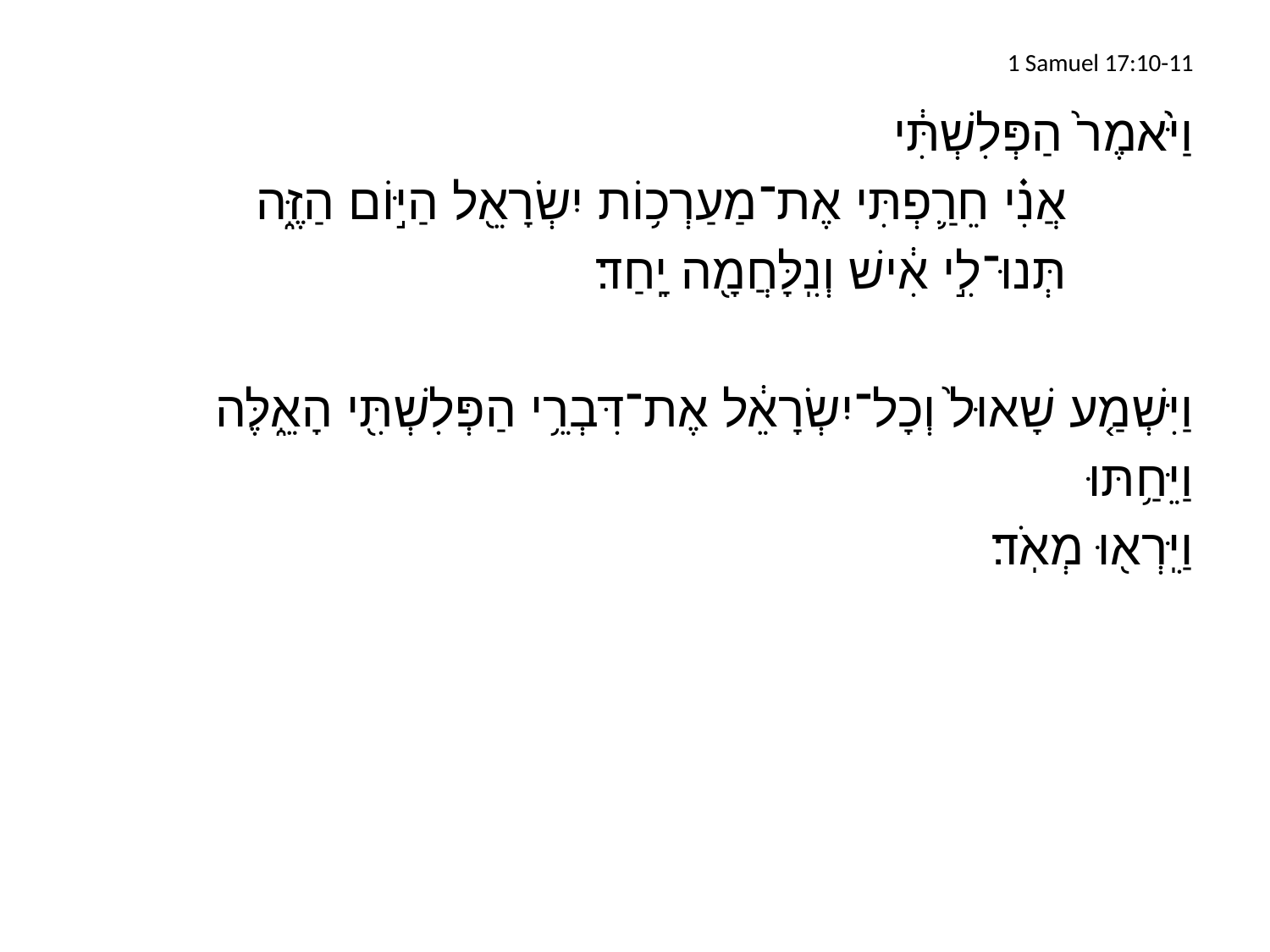

# 1 Samuel 17:10-11
וַיֹּ֙אמֶר֙ הַפְּלִשְׁתִּ֔י
		אֲנִ֗י חֵרַ֛פְתִּי אֶת־מַעַרְכ֥וֹת יִשְׂרָאֵ֖ל הַיּ֣וֹם הַזֶּ֑ה
		תְּנוּ־לִ֣י אִ֔ישׁ וְנִֽלָּחֲמָ֖ה יָֽחַד׃

וַיִּשְׁמַ֤ע שָׁאוּל֙ וְכָל־יִשְׂרָאֵ֔ל אֶת־דִּבְרֵ֥י הַפְּלִשְׁתִּ֖י הָאֵ֑לֶּה
וַיֵּחַ֥תּוּ
וַיִּֽרְא֖וּ מְאֹֽד׃